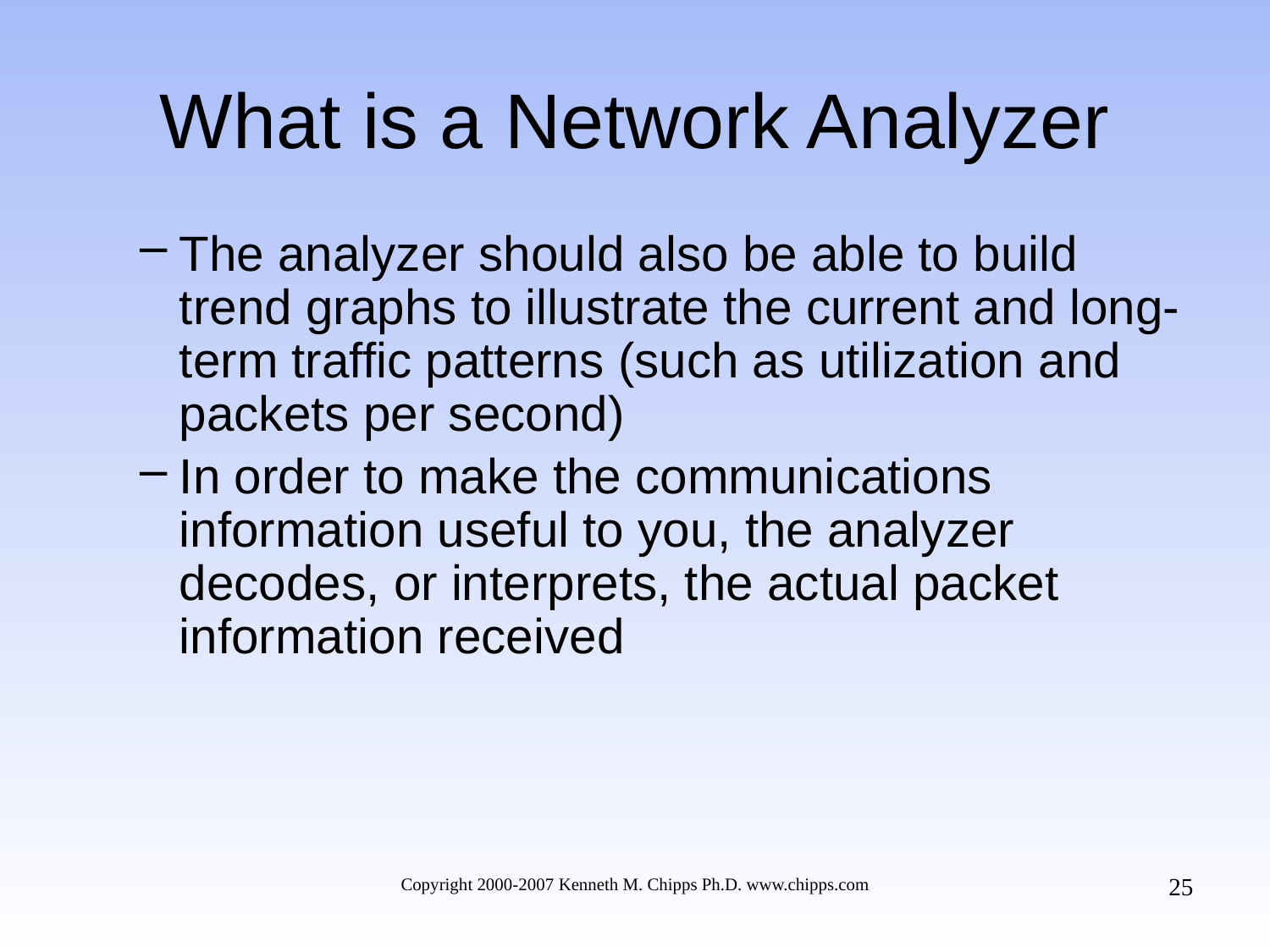

# What is a Network Analyzer
The analyzer should also be able to build trend graphs to illustrate the current and long-term traffic patterns (such as utilization and packets per second)
In order to make the communications information useful to you, the analyzer decodes, or interprets, the actual packet information received
25
Copyright 2000-2007 Kenneth M. Chipps Ph.D. www.chipps.com